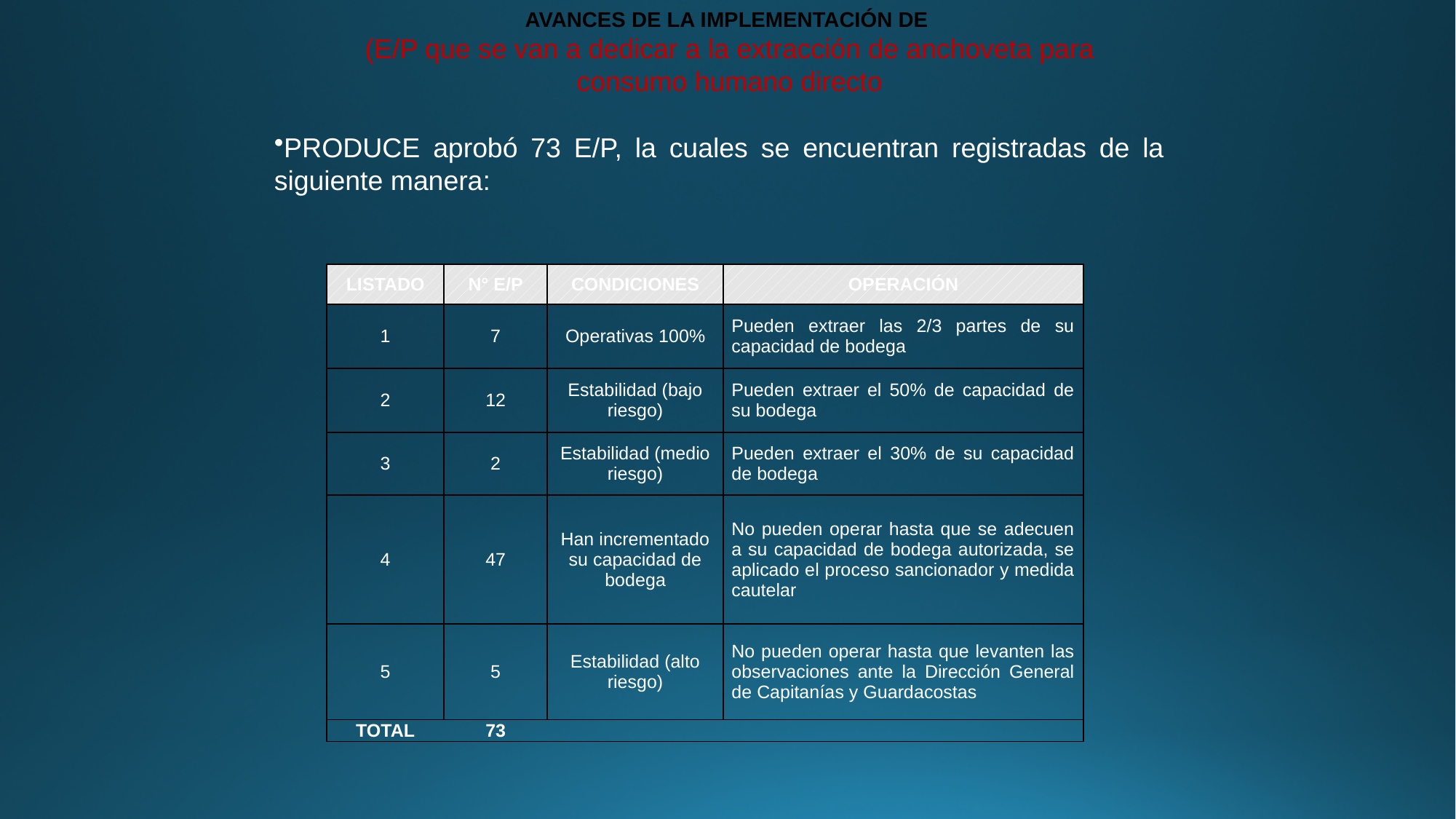

AVANCES DE LA IMPLEMENTACIÓN DE
(E/P que se van a dedicar a la extracción de anchoveta para consumo humano directo

PRODUCE aprobó 73 E/P, la cuales se encuentran registradas de la siguiente manera:
| LISTADO | N° E/P | CONDICIONES | OPERACIÓN |
| --- | --- | --- | --- |
| 1 | 7 | Operativas 100% | Pueden extraer las 2/3 partes de su capacidad de bodega |
| 2 | 12 | Estabilidad (bajo riesgo) | Pueden extraer el 50% de capacidad de su bodega |
| 3 | 2 | Estabilidad (medio riesgo) | Pueden extraer el 30% de su capacidad de bodega |
| 4 | 47 | Han incrementado su capacidad de bodega | No pueden operar hasta que se adecuen a su capacidad de bodega autorizada, se aplicado el proceso sancionador y medida cautelar |
| 5 | 5 | Estabilidad (alto riesgo) | No pueden operar hasta que levanten las observaciones ante la Dirección General de Capitanías y Guardacostas |
| TOTAL | 73 |  |  |